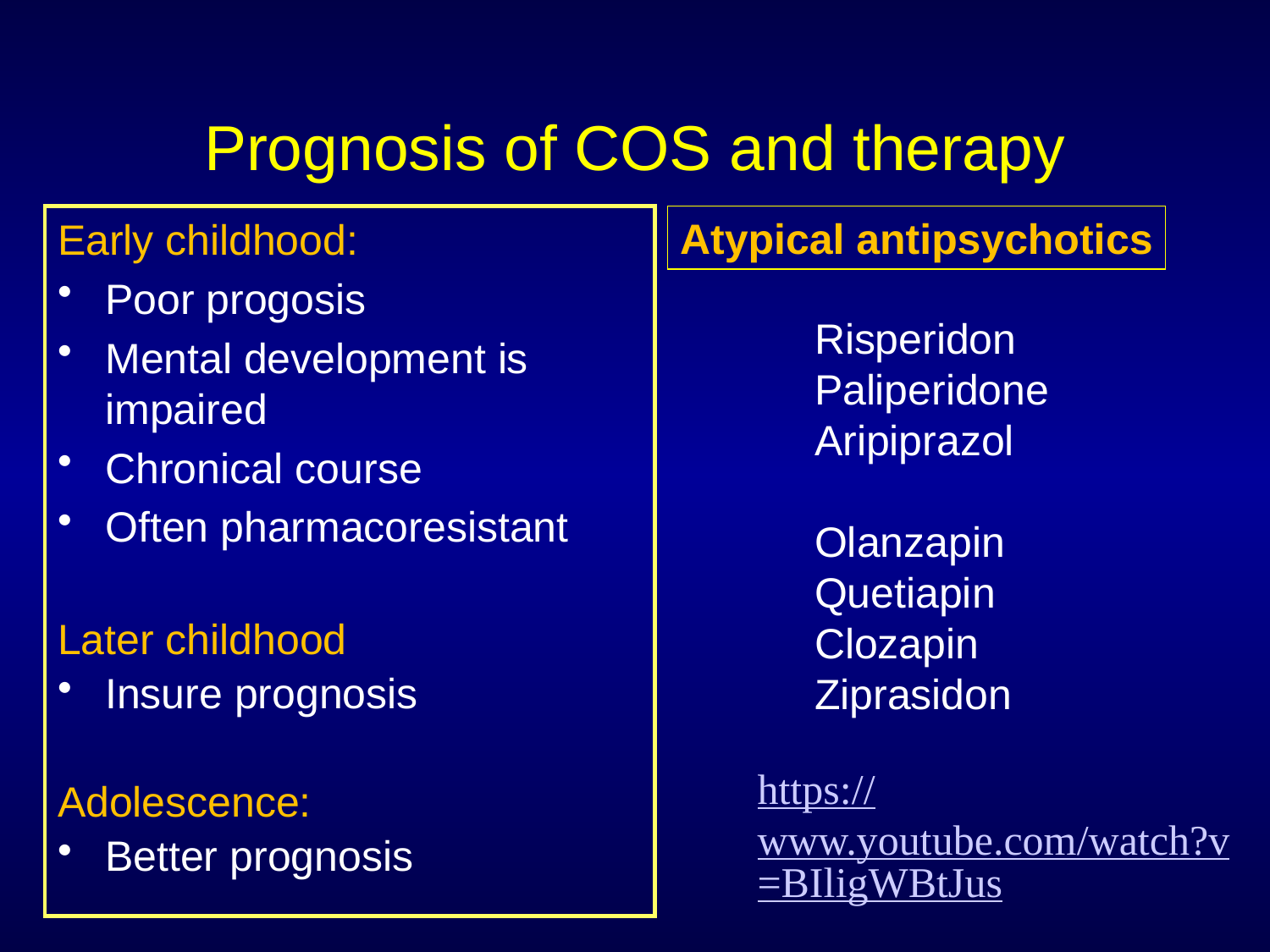

# Prognosis of COS and therapy
Early childhood:
Poor progosis
Mental development is impaired
Chronical course
Often pharmacoresistant

Later childhood
Insure prognosis

Adolescence:
Better prognosis

Atypical antipsychotics
Risperidon
Paliperidone
Aripiprazol

Olanzapin
Quetiapin
Clozapin
Ziprasidon
https://www.youtube.com/watch?v=BIligWBtJus